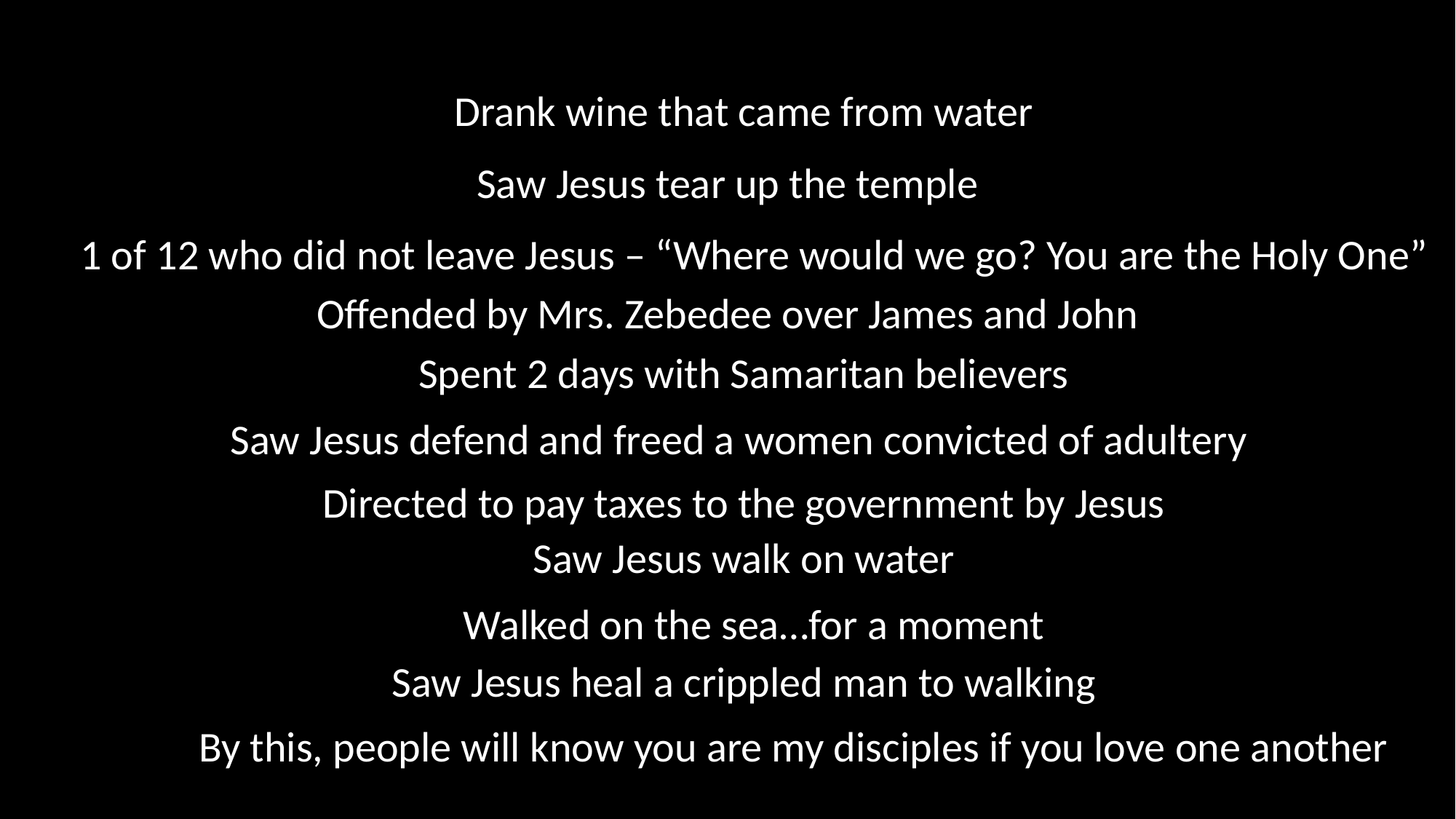

Drank wine that came from water
Saw Jesus tear up the temple
1 of 12 who did not leave Jesus – “Where would we go? You are the Holy One”
Offended by Mrs. Zebedee over James and John
Spent 2 days with Samaritan believers
Saw Jesus defend and freed a women convicted of adultery
Directed to pay taxes to the government by Jesus
Saw Jesus walk on water
Walked on the sea…for a moment
Saw Jesus heal a crippled man to walking
By this, people will know you are my disciples if you love one another